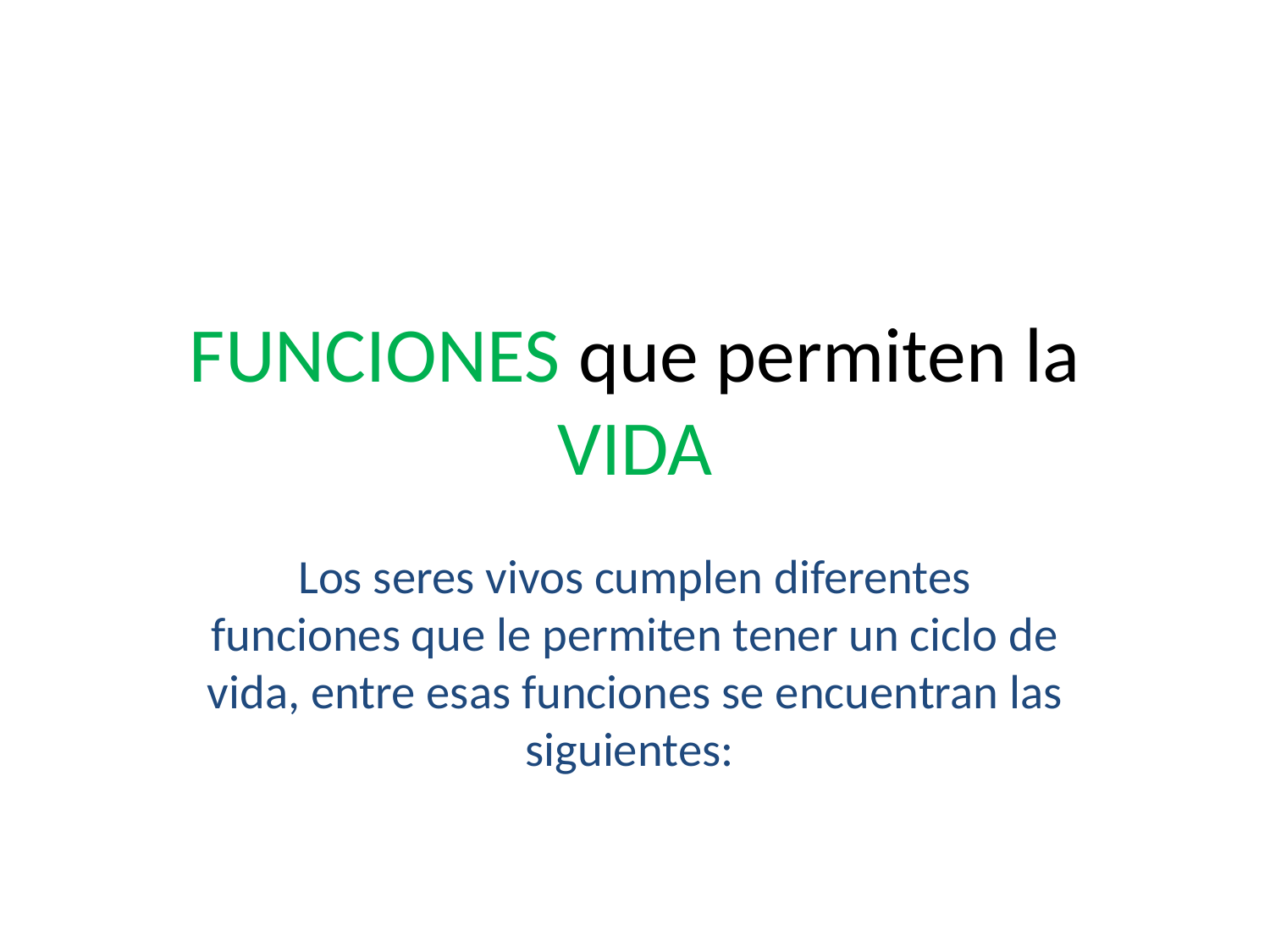

# FUNCIONES que permiten la VIDA
Los seres vivos cumplen diferentes funciones que le permiten tener un ciclo de vida, entre esas funciones se encuentran las siguientes: